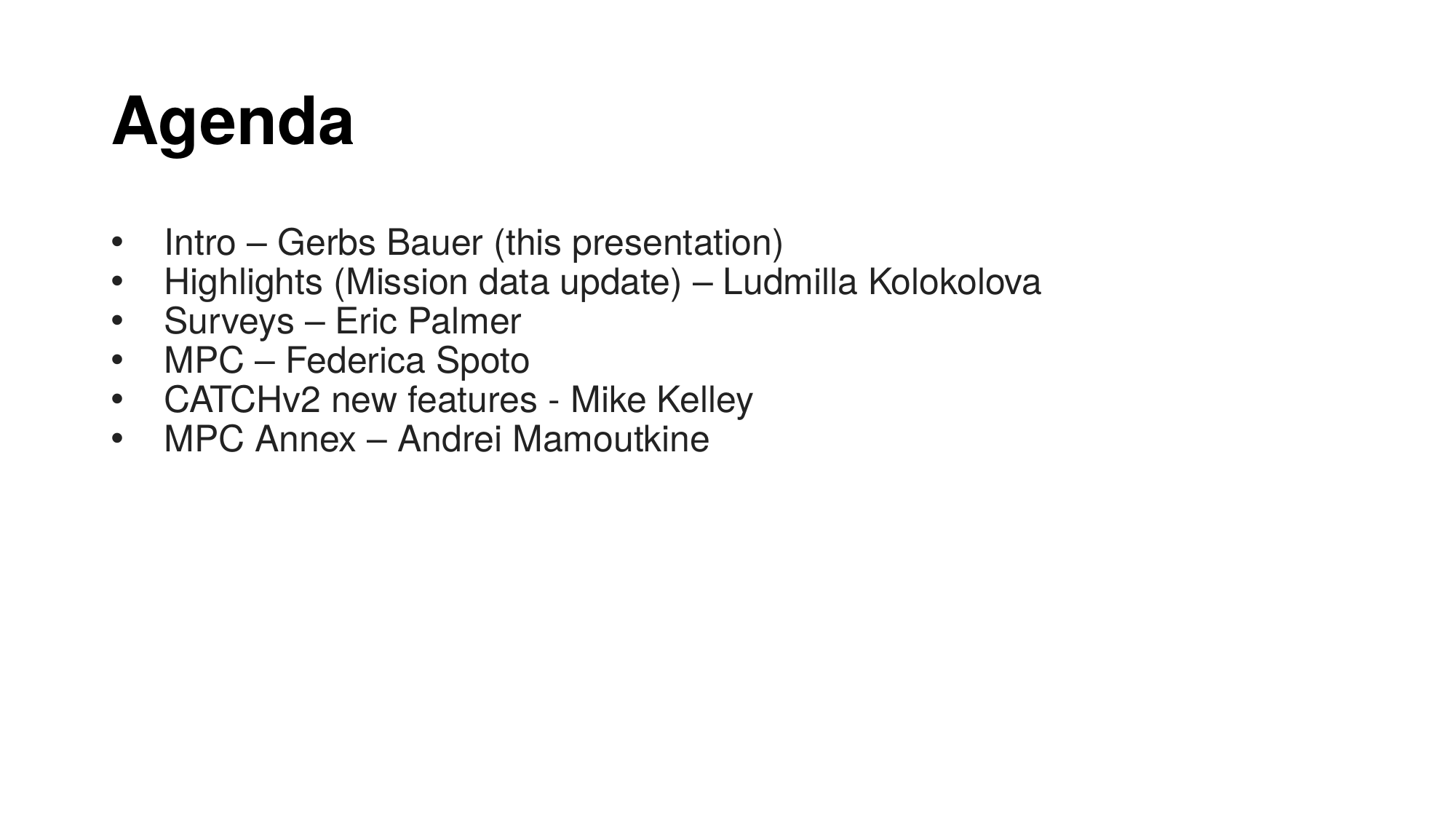

# Agenda
    Intro – Gerbs Bauer (this presentation)
    Highlights (Mission data update) – Ludmilla Kolokolova
    Surveys – Eric Palmer
    MPC – Federica Spoto
    CATCHv2 new features - Mike Kelley
    MPC Annex – Andrei Mamoutkine